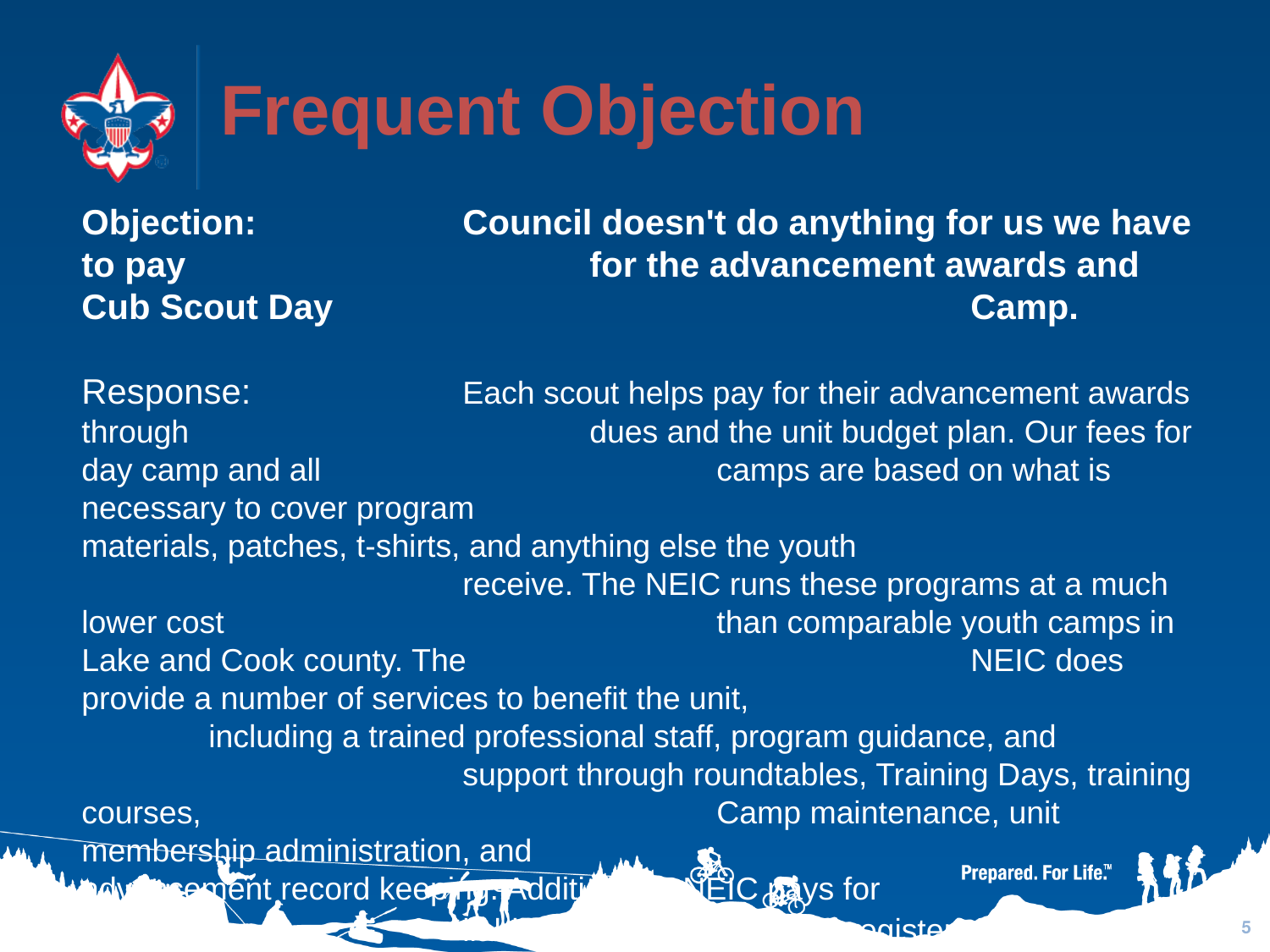

Frequent Objection
Objection:		Council doesn't do anything for us we have to pay 				for the advancement awards and Cub Scout Day 					Camp.

Response:		Each scout helps pay for their advancement awards through 				dues and the unit budget plan. Our fees for day camp and all 				camps are based on what is necessary to cover program 					materials, patches, t-shirts, and anything else the youth 					receive. The NEIC runs these programs at a much lower cost 				than comparable youth camps in Lake and Cook county. The 				NEIC does provide a number of services to benefit the unit, 				including a trained professional staff, program guidance, and 				support through roundtables, Training Days, training courses, 				Camp maintenance, unit membership administration, and 					advancement record keeping. Additionally, NEIC pays for 					liability insurance 	for every registered adult volunteer.
5